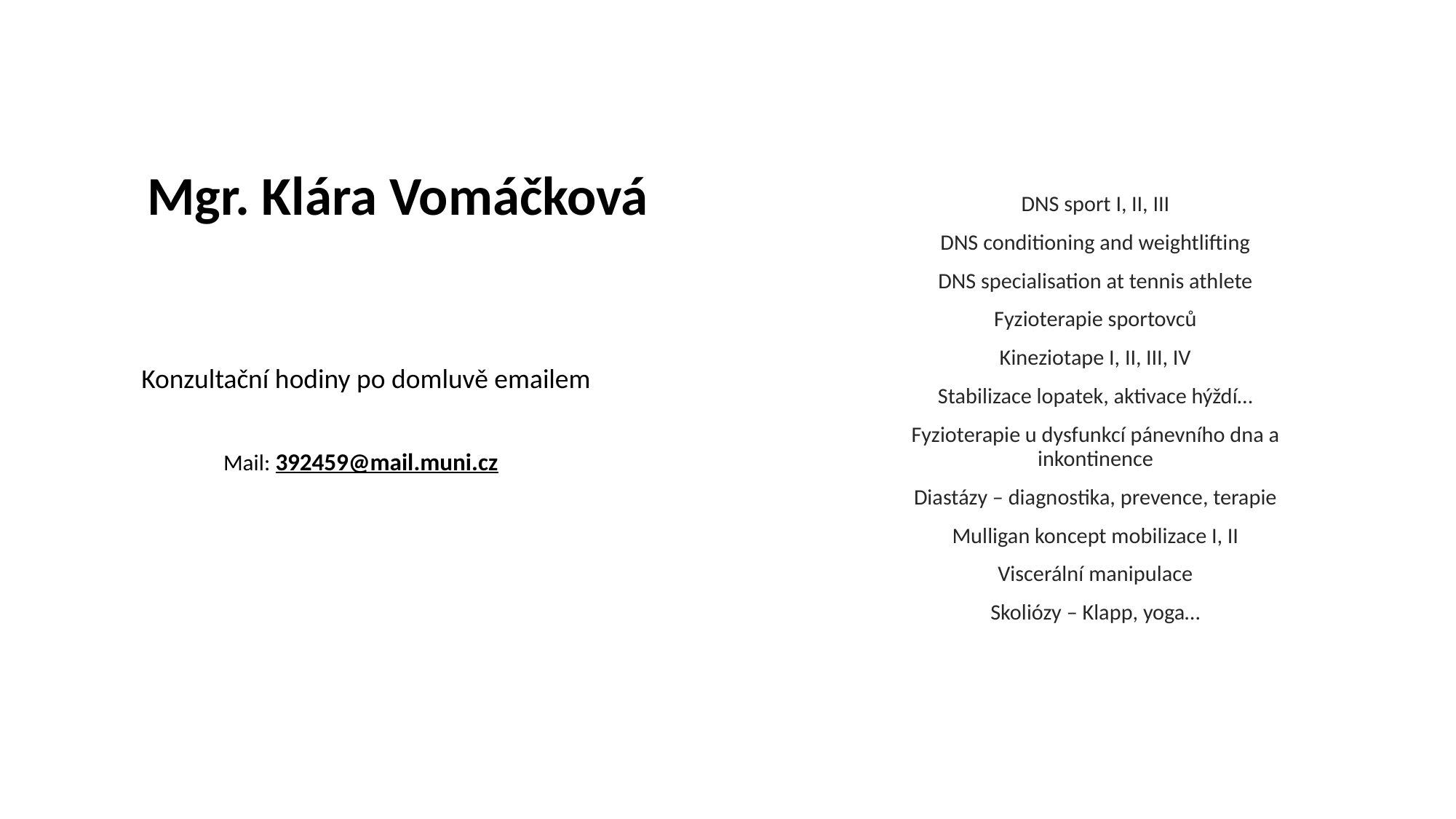

Mgr. Klára Vomáčková
DNS sport I, II, III
DNS conditioning and weightlifting
DNS specialisation at tennis athlete
Fyzioterapie sportovců
Kineziotape I, II, III, IV
Stabilizace lopatek, aktivace hýždí…
Fyzioterapie u dysfunkcí pánevního dna a inkontinence
Diastázy – diagnostika, prevence, terapie
Mulligan koncept mobilizace I, II
Viscerální manipulace
Skoliózy – Klapp, yoga…
Konzultační hodiny po domluvě emailem

Mail: 392459@mail.muni.cz